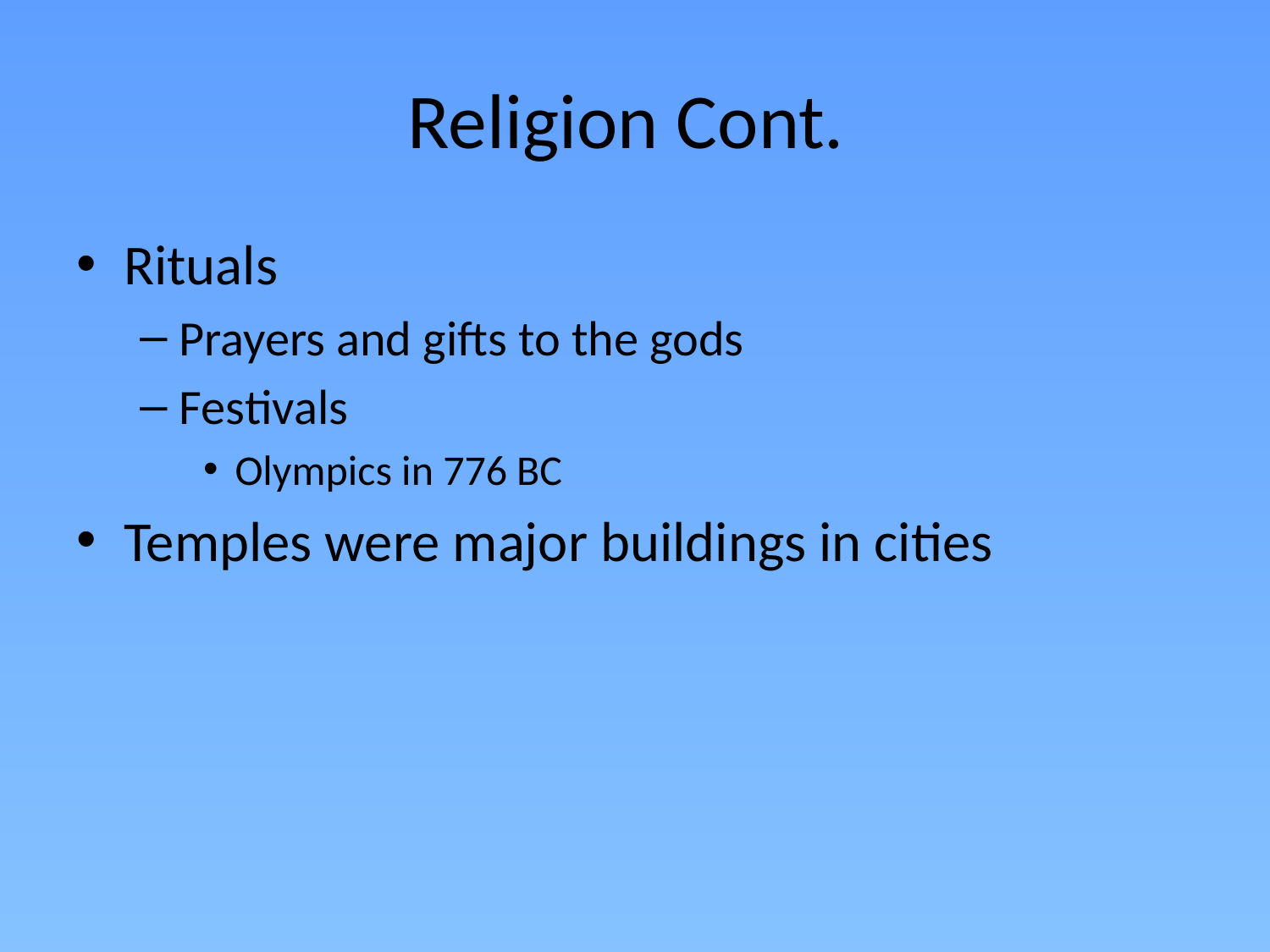

# Religion Cont.
Rituals
Prayers and gifts to the gods
Festivals
Olympics in 776 BC
Temples were major buildings in cities